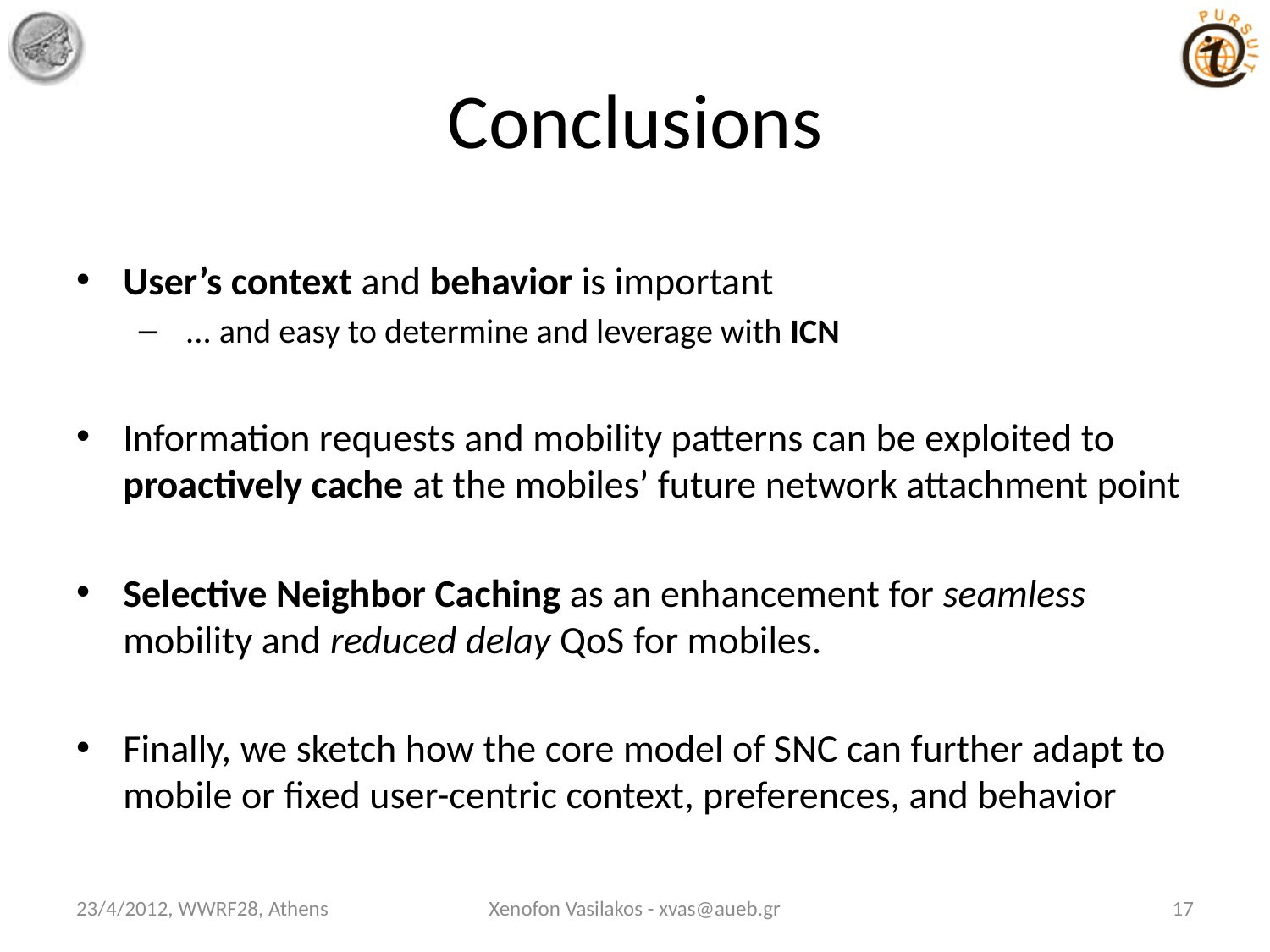

# Conclusions
User’s context and behavior is important
 ... and easy to determine and leverage with ICN

Information requests and mobility patterns can be exploited to proactively cache at the mobiles’ future network attachment point

Selective Neighbor Caching as an enhancement for seamless mobility and reduced delay QoS for mobiles.

Finally, we sketch how the core model of SNC can further adapt to mobile or fixed user-centric context, preferences, and behavior
23/4/2012, WWRF28, Athens
Xenofon Vasilakos - xvas@aueb.gr
17